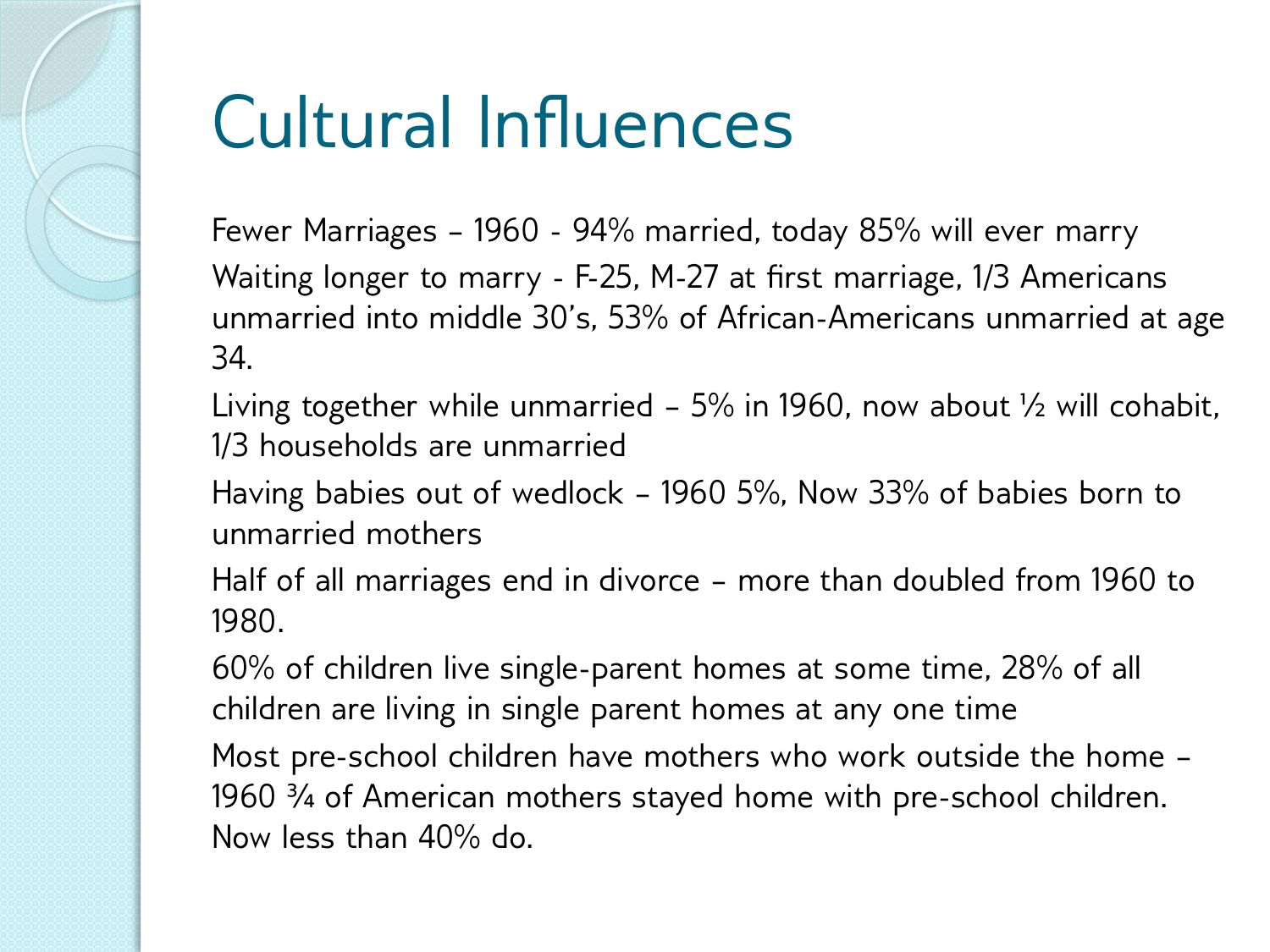

# Cultural Influences
Fewer Marriages – 1960 - 94% married, today 85% will ever marry
Waiting longer to marry - F-25, M-27 at first marriage, 1/3 Americans unmarried into middle 30’s, 53% of African-Americans unmarried at age 34.
Living together while unmarried – 5% in 1960, now about ½ will cohabit, 1/3 households are unmarried
Having babies out of wedlock – 1960 5%, Now 33% of babies born to unmarried mothers
Half of all marriages end in divorce – more than doubled from 1960 to 1980.
60% of children live single-parent homes at some time, 28% of all children are living in single parent homes at any one time
Most pre-school children have mothers who work outside the home – 1960 ¾ of American mothers stayed home with pre-school children. Now less than 40% do.